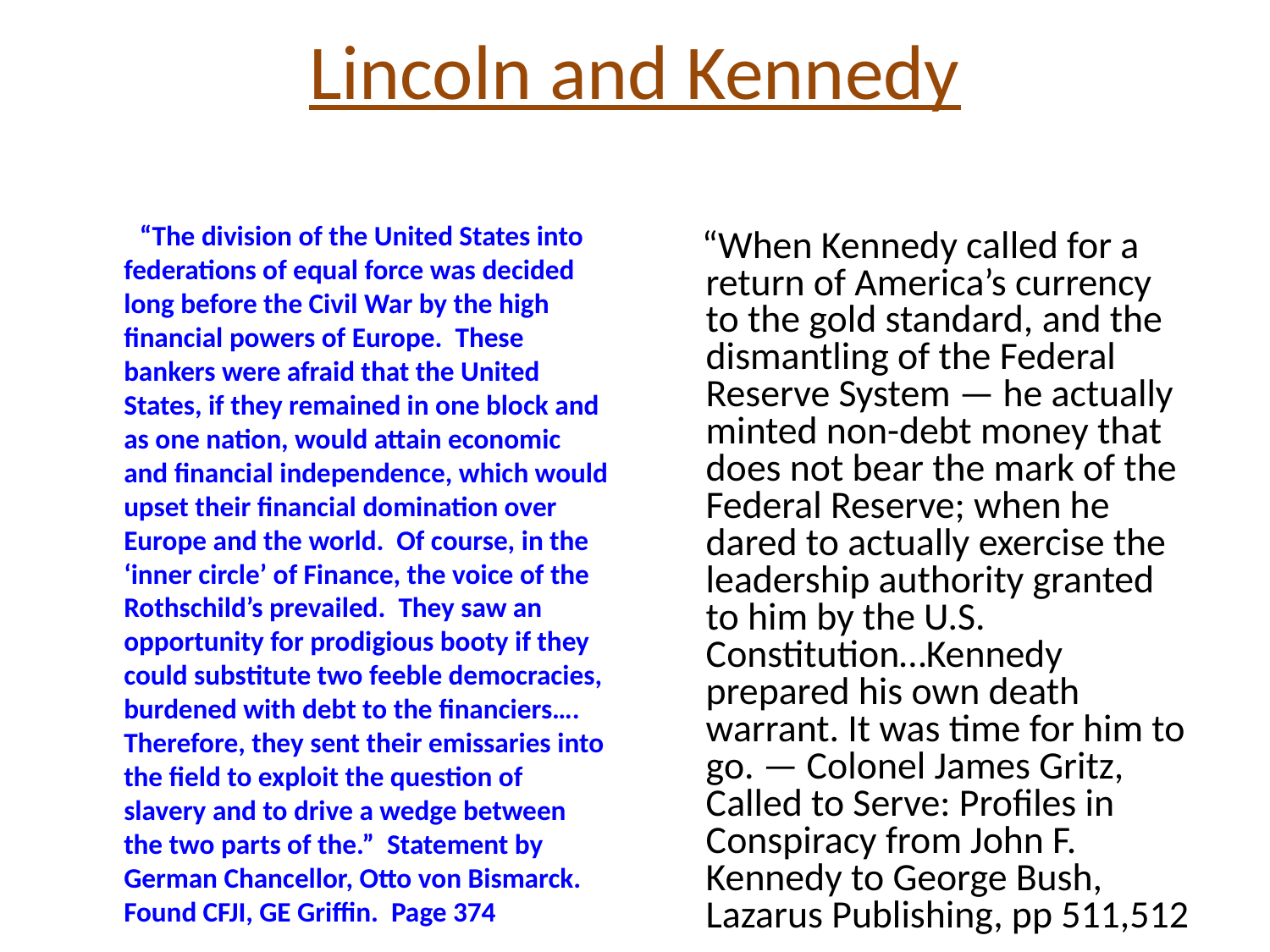

# Lincoln and Kennedy
          “The division of the United States into federations of equal force was decided long before the Civil War by the high financial powers of Europe.  These bankers were afraid that the United States, if they remained in one block and as one nation, would attain economic and financial independence, which would upset their financial domination over Europe and the world.  Of course, in the ‘inner circle’ of Finance, the voice of the Rothschild’s prevailed.  They saw an opportunity for prodigious booty if they could substitute two feeble democracies, burdened with debt to the financiers…. Therefore, they sent their emissaries into the field to exploit the question of slavery and to drive a wedge between the two parts of the.”  Statement by German Chancellor, Otto von Bismarck.  Found CFJI, GE Griffin.  Page 374

     “When Kennedy called for a return of America’s currency to the gold standard, and the dismantling of the Federal Reserve System — he actually minted non-debt money that does not bear the mark of the Federal Reserve; when he dared to actually exercise the leadership authority granted to him by the U.S. Constitution…Kennedy prepared his own death warrant. It was time for him to go. — Colonel James Gritz, Called to Serve: Profiles in Conspiracy from John F. Kennedy to George Bush, Lazarus Publishing, pp 511,512